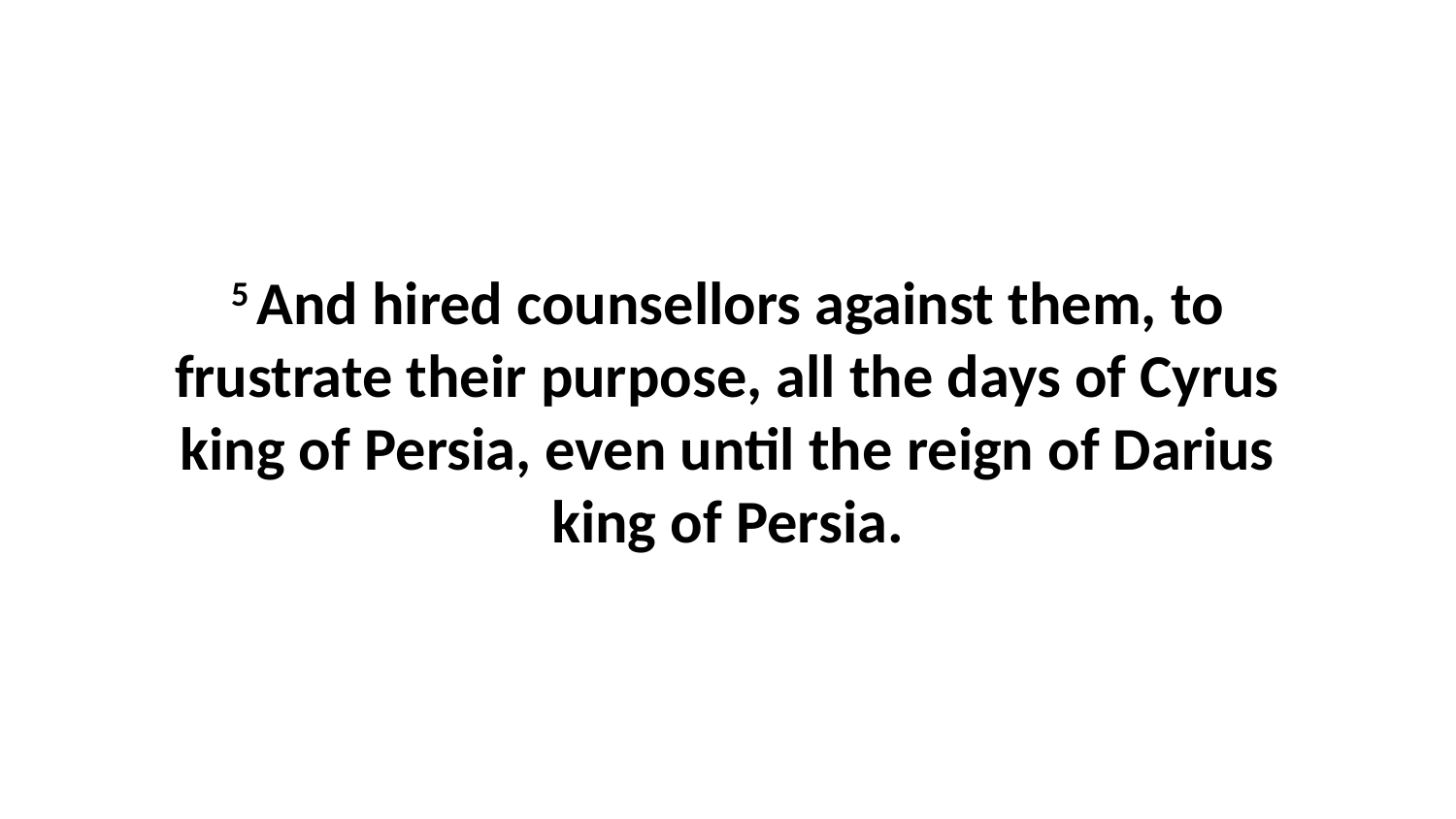

5 And hired counsellors against them, to frustrate their purpose, all the days of Cyrus king of Persia, even until the reign of Darius king of Persia.